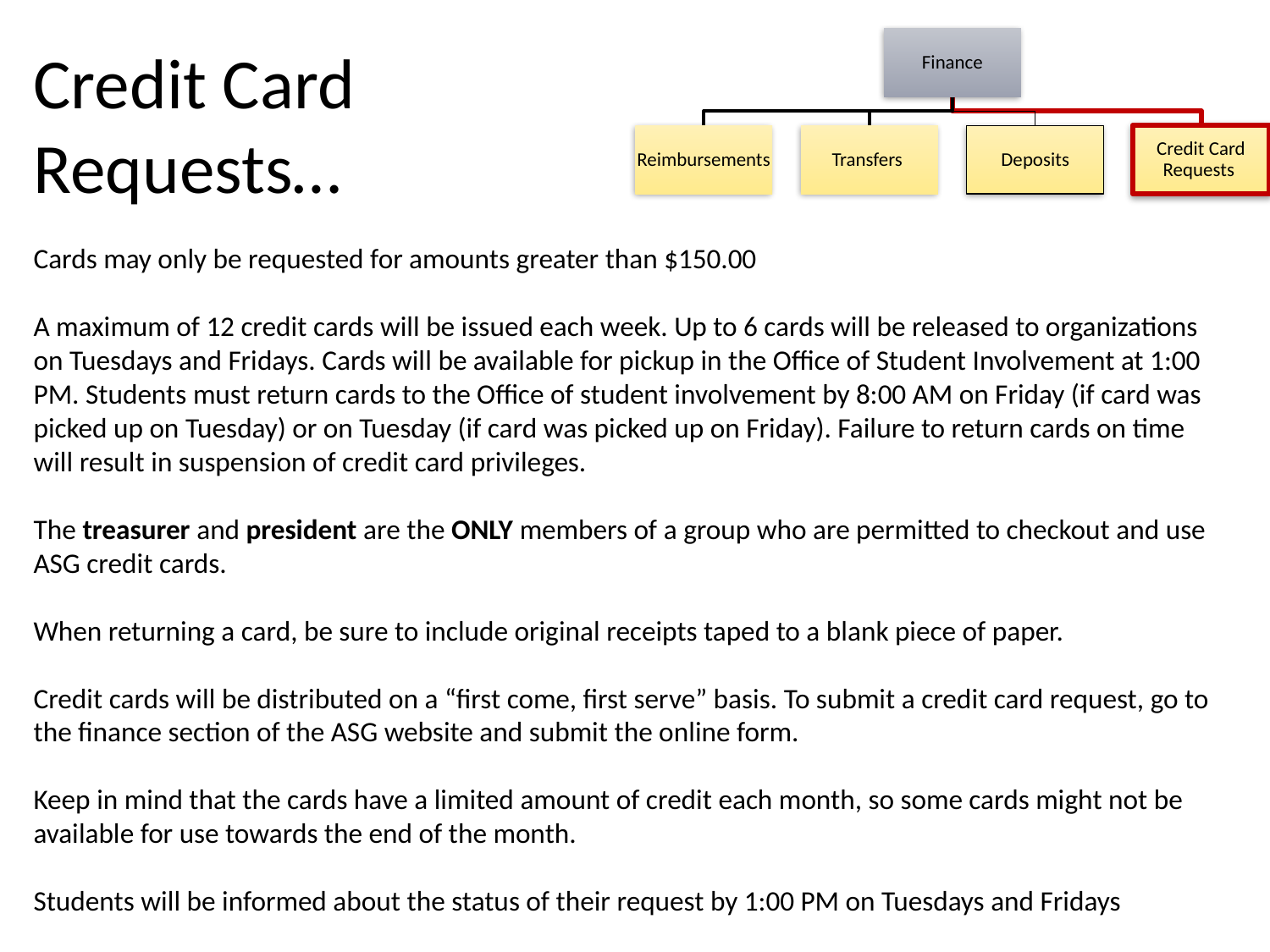

Finance
Reimbursements
Transfers
Deposits
Credit Card Requests
Credit Card
Requests…

Cards may only be requested for amounts greater than $150.00

A maximum of 12 credit cards will be issued each week. Up to 6 cards will be released to organizations on Tuesdays and Fridays. Cards will be available for pickup in the Office of Student Involvement at 1:00 PM. Students must return cards to the Office of student involvement by 8:00 AM on Friday (if card was picked up on Tuesday) or on Tuesday (if card was picked up on Friday). Failure to return cards on time will result in suspension of credit card privileges.

The treasurer and president are the ONLY members of a group who are permitted to checkout and use ASG credit cards.

When returning a card, be sure to include original receipts taped to a blank piece of paper.

Credit cards will be distributed on a “first come, first serve” basis. To submit a credit card request, go to the finance section of the ASG website and submit the online form.

Keep in mind that the cards have a limited amount of credit each month, so some cards might not be available for use towards the end of the month.

Students will be informed about the status of their request by 1:00 PM on Tuesdays and Fridays